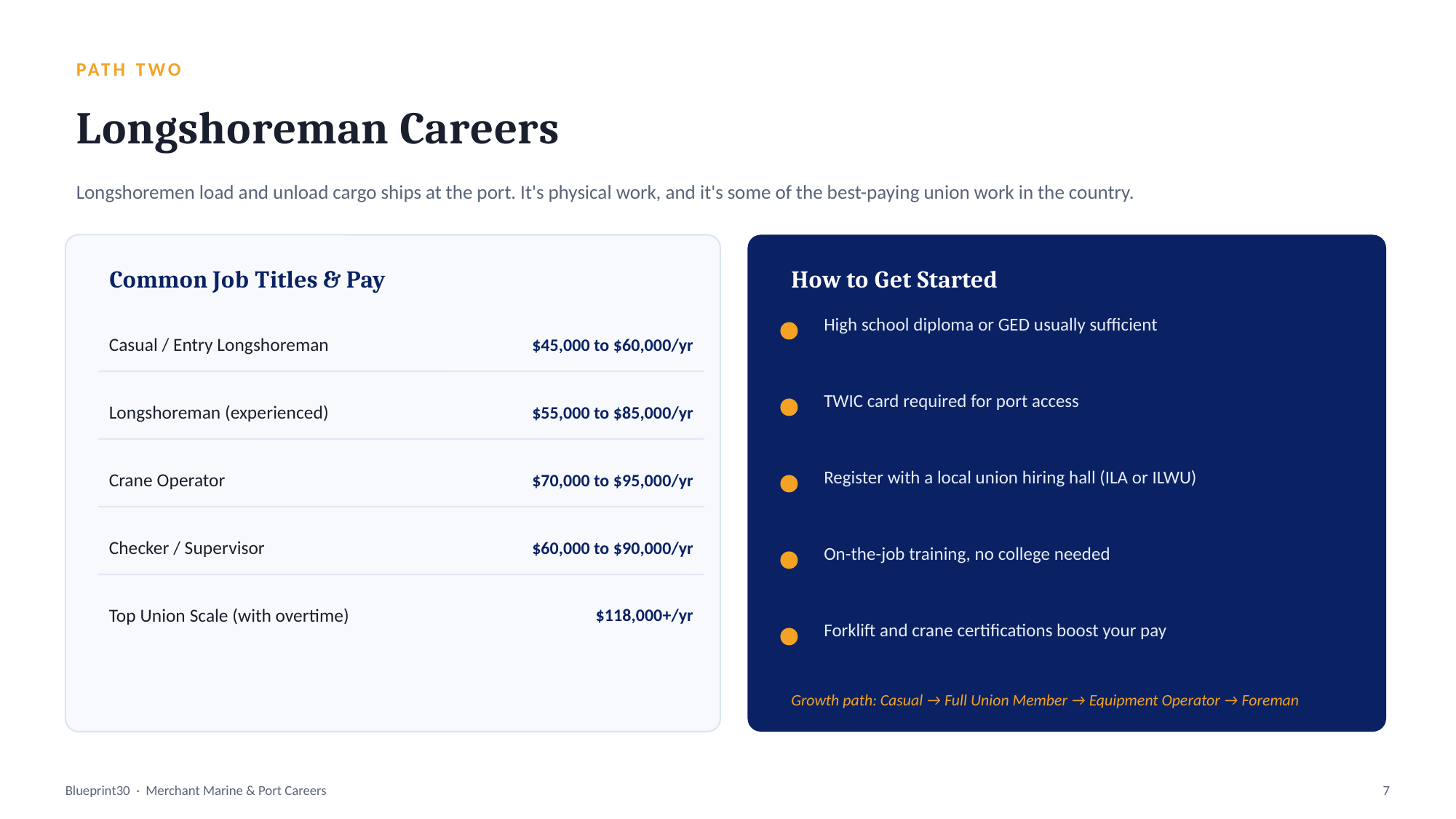

PATH TWO
Longshoreman Careers
Longshoremen load and unload cargo ships at the port. It's physical work, and it's some of the best-paying union work in the country.

Common Job Titles & Pay
How to Get Started
High school diploma or GED usually sufficient
Casual / Entry Longshoreman
$45,000 to $60,000/yr

Longshoreman (experienced)
$55,000 to $85,000/yr
TWIC card required for port access

Crane Operator
$70,000 to $95,000/yr
Register with a local union hiring hall (ILA or ILWU)

Checker / Supervisor
$60,000 to $90,000/yr
On-the-job training, no college needed

Top Union Scale (with overtime)
$118,000+/yr
Forklift and crane certifications boost your pay

Growth path: Casual → Full Union Member → Equipment Operator → Foreman
Blueprint30  ·  Merchant Marine & Port Careers
7